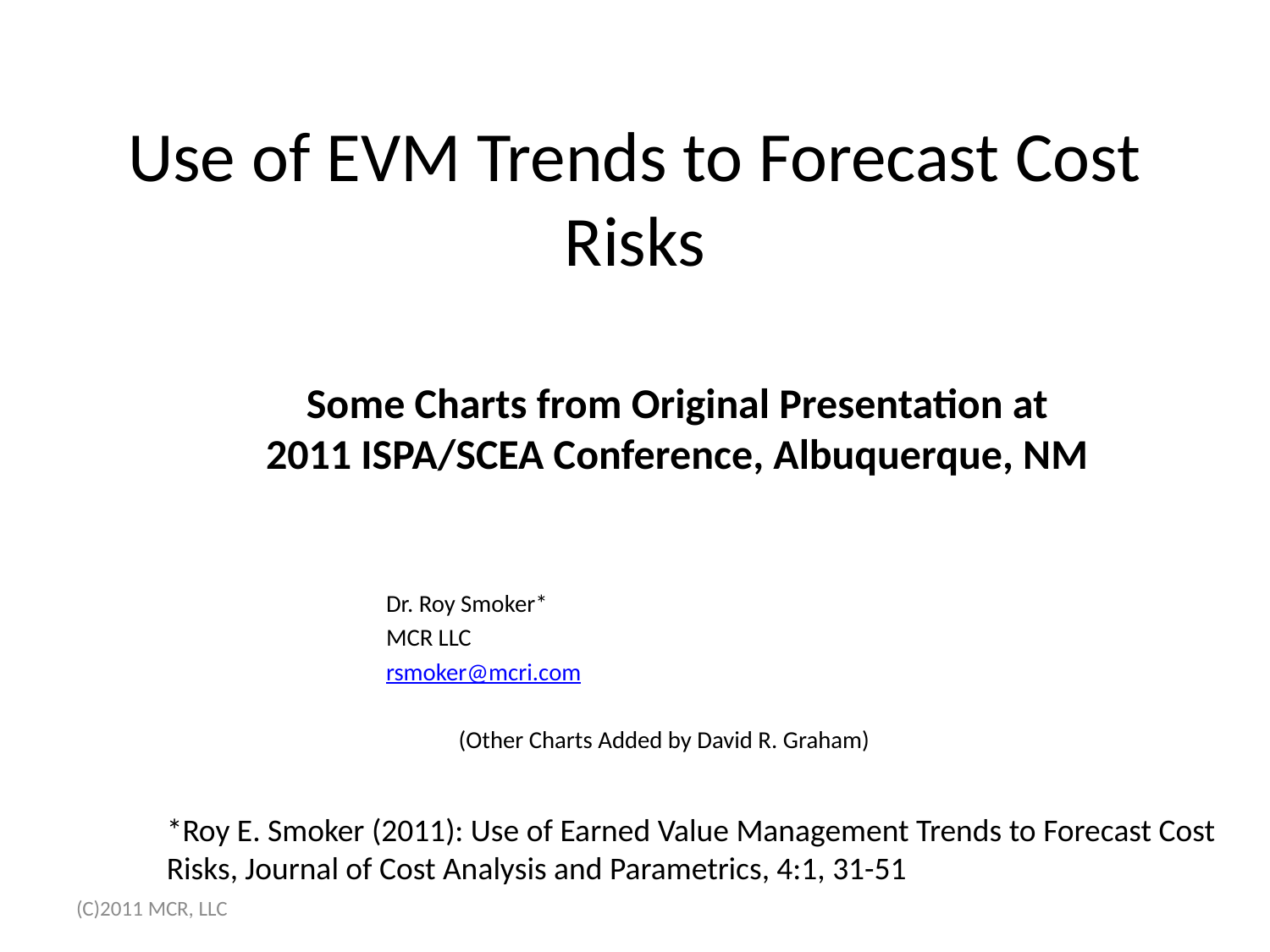

# Use of EVM Trends to Forecast Cost Risks
Some Charts from Original Presentation at
2011 ISPA/SCEA Conference, Albuquerque, NM
	Dr. Roy Smoker*
	MCR LLC
	rsmoker@mcri.com

(Other Charts Added by David R. Graham)
*Roy E. Smoker (2011): Use of Earned Value Management Trends to Forecast Cost
Risks, Journal of Cost Analysis and Parametrics, 4:1, 31-51
(C)2011 MCR, LLC